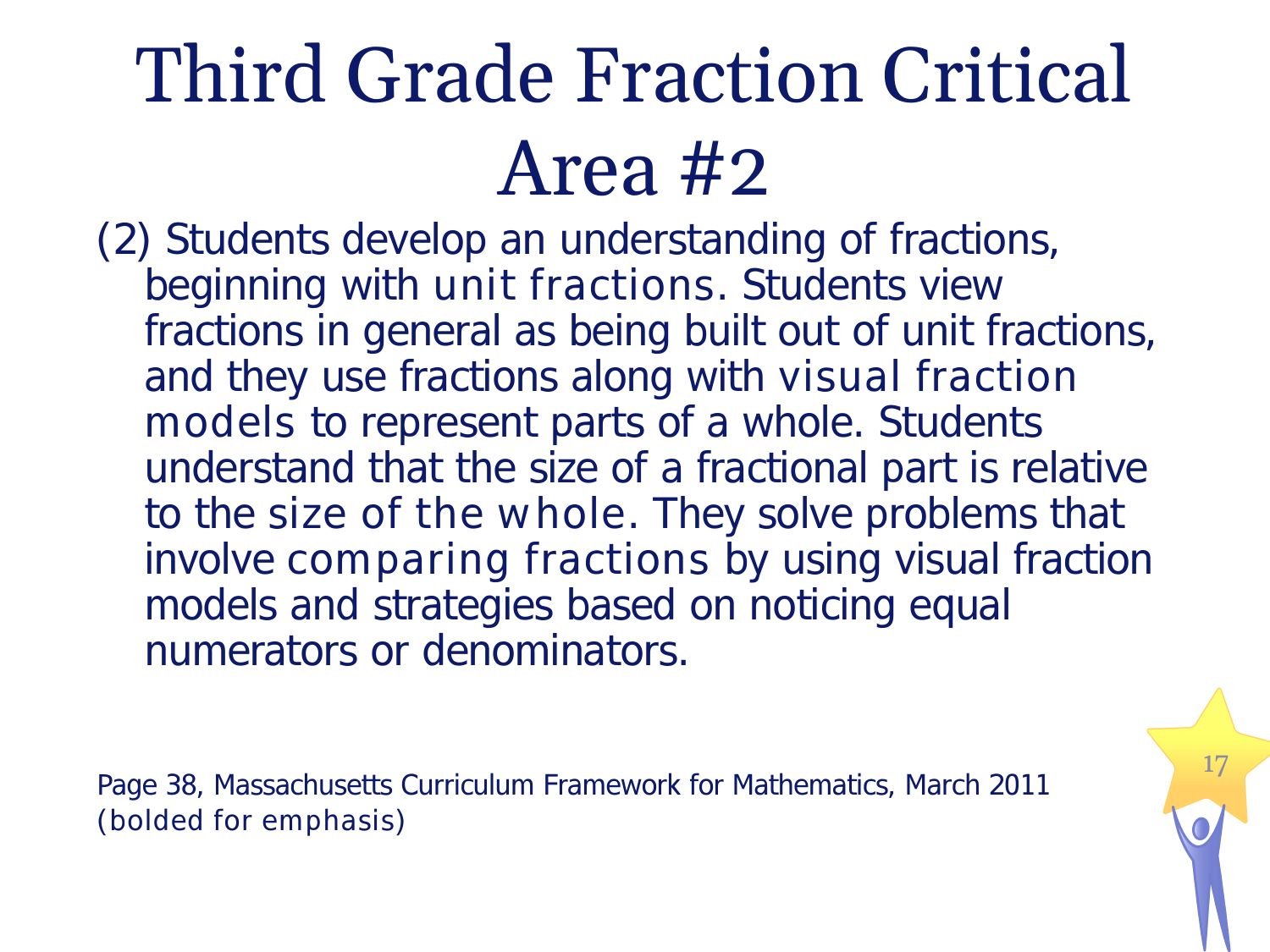

# Third Grade Fraction Critical Area #2
(2) Students develop an understanding of fractions, beginning with unit fractions. Students view fractions in general as being built out of unit fractions, and they use fractions along with visual fraction models to represent parts of a whole. Students understand that the size of a fractional part is relative to the size of the whole. They solve problems that involve comparing fractions by using visual fraction models and strategies based on noticing equal numerators or denominators.

Page 38, Massachusetts Curriculum Framework for Mathematics, March 2011
(bolded for emphasis)
17